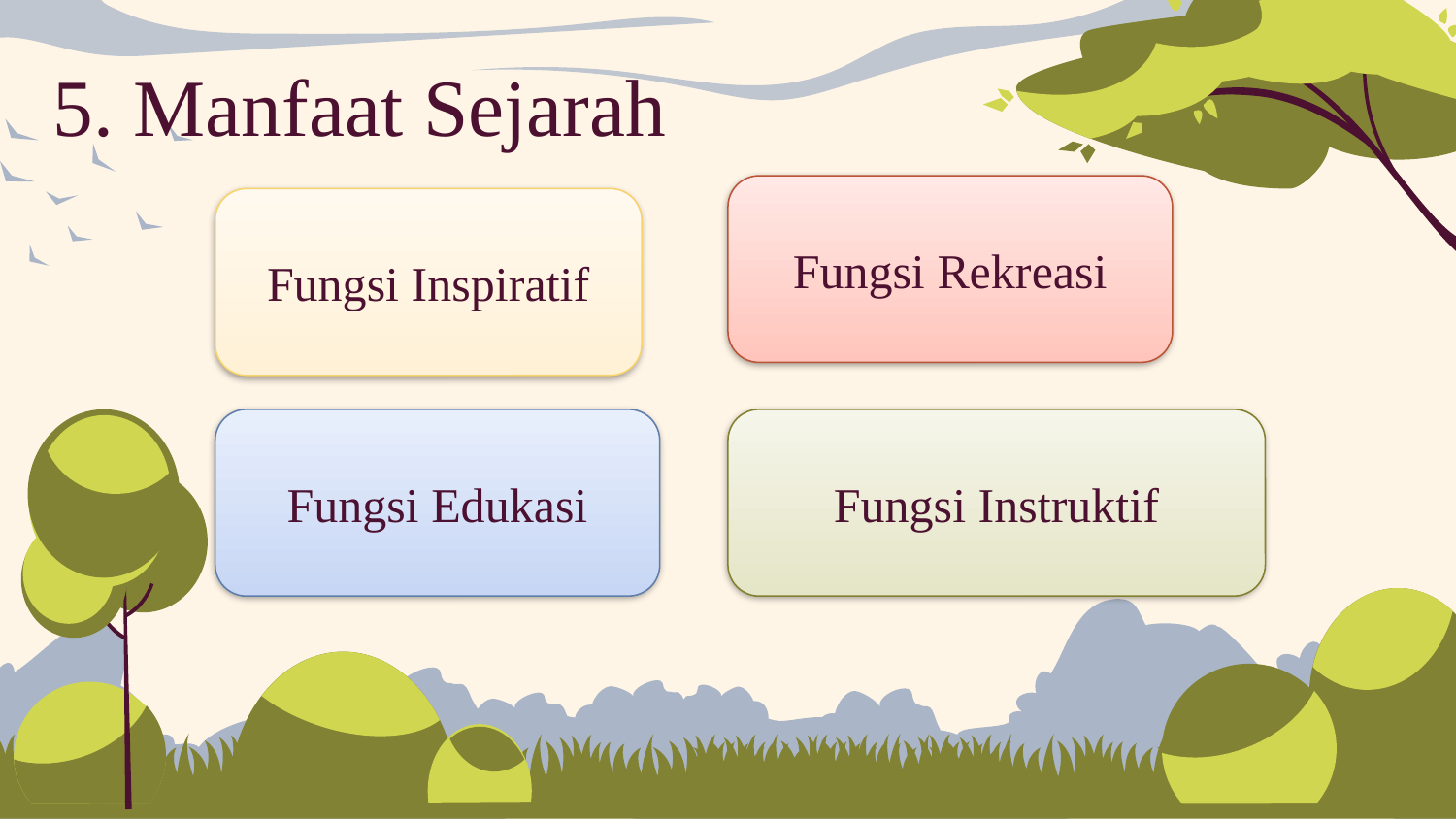

5. Manfaat Sejarah
Fungsi Rekreasi
Fungsi Inspiratif
Fungsi Instruktif
Fungsi Edukasi